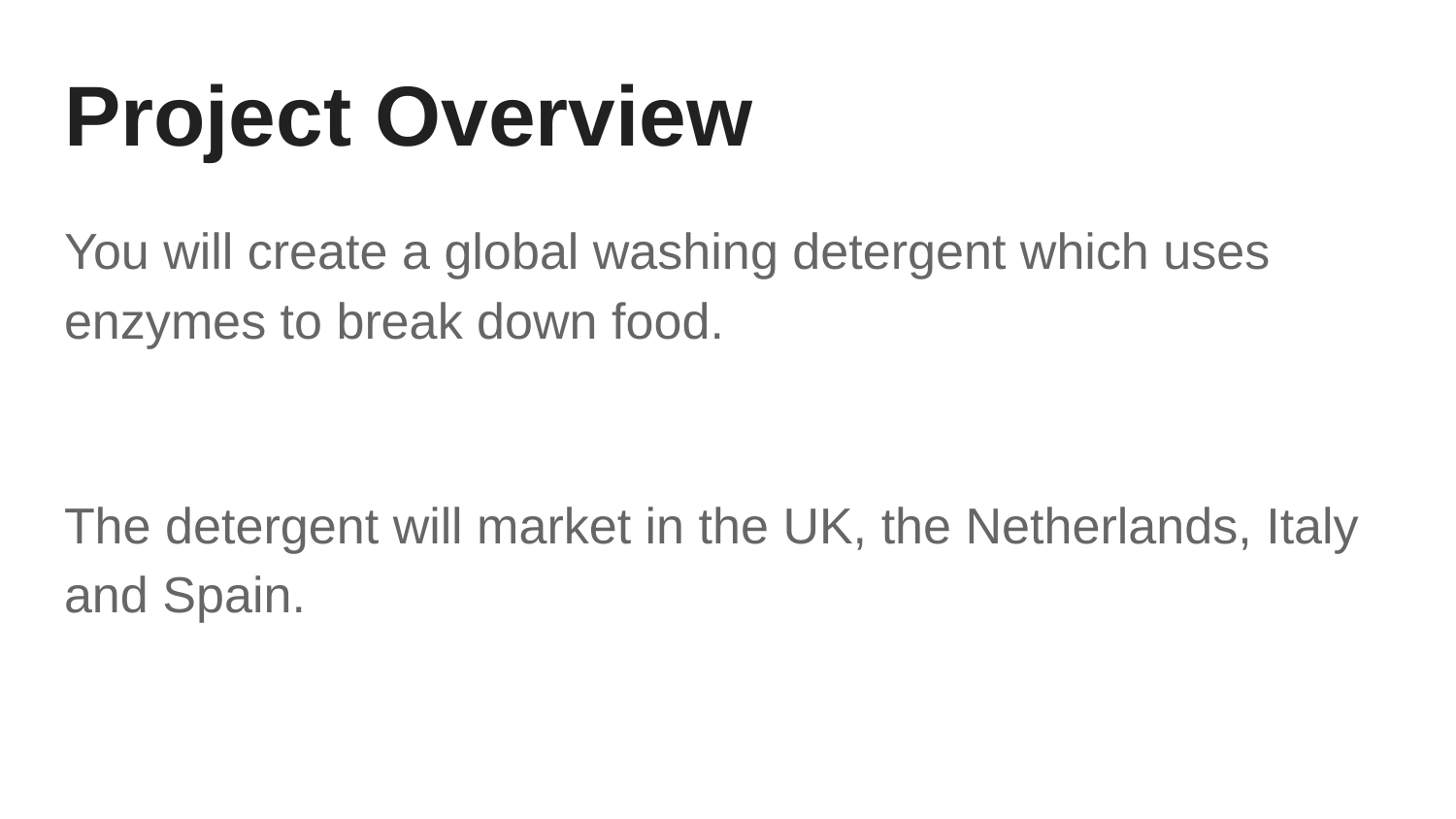

# Project Overview
You will create a global washing detergent which uses enzymes to break down food.

The detergent will market in the UK, the Netherlands, Italy and Spain.